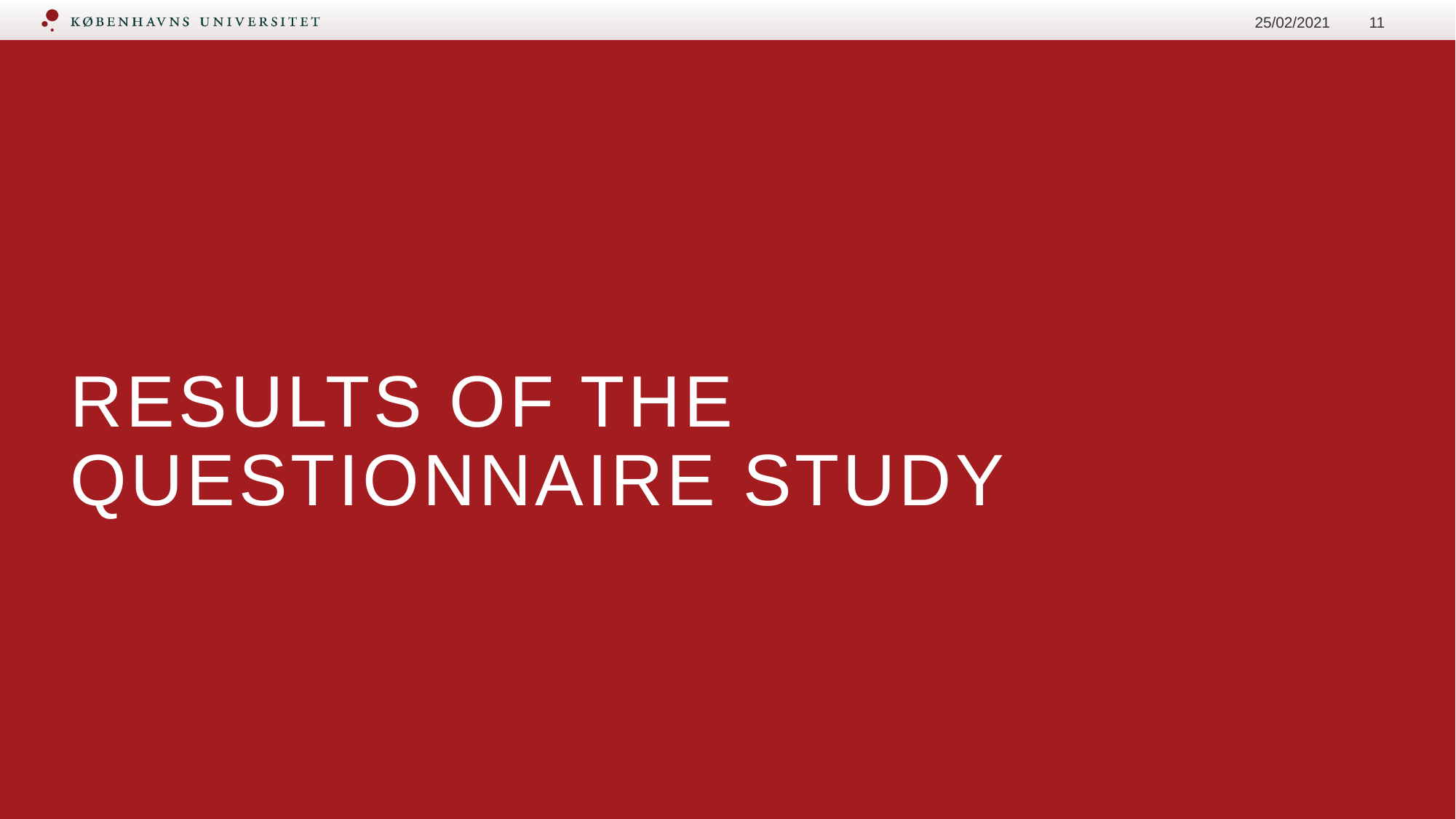

25/02/2021
11

Results of the Questionnaire study